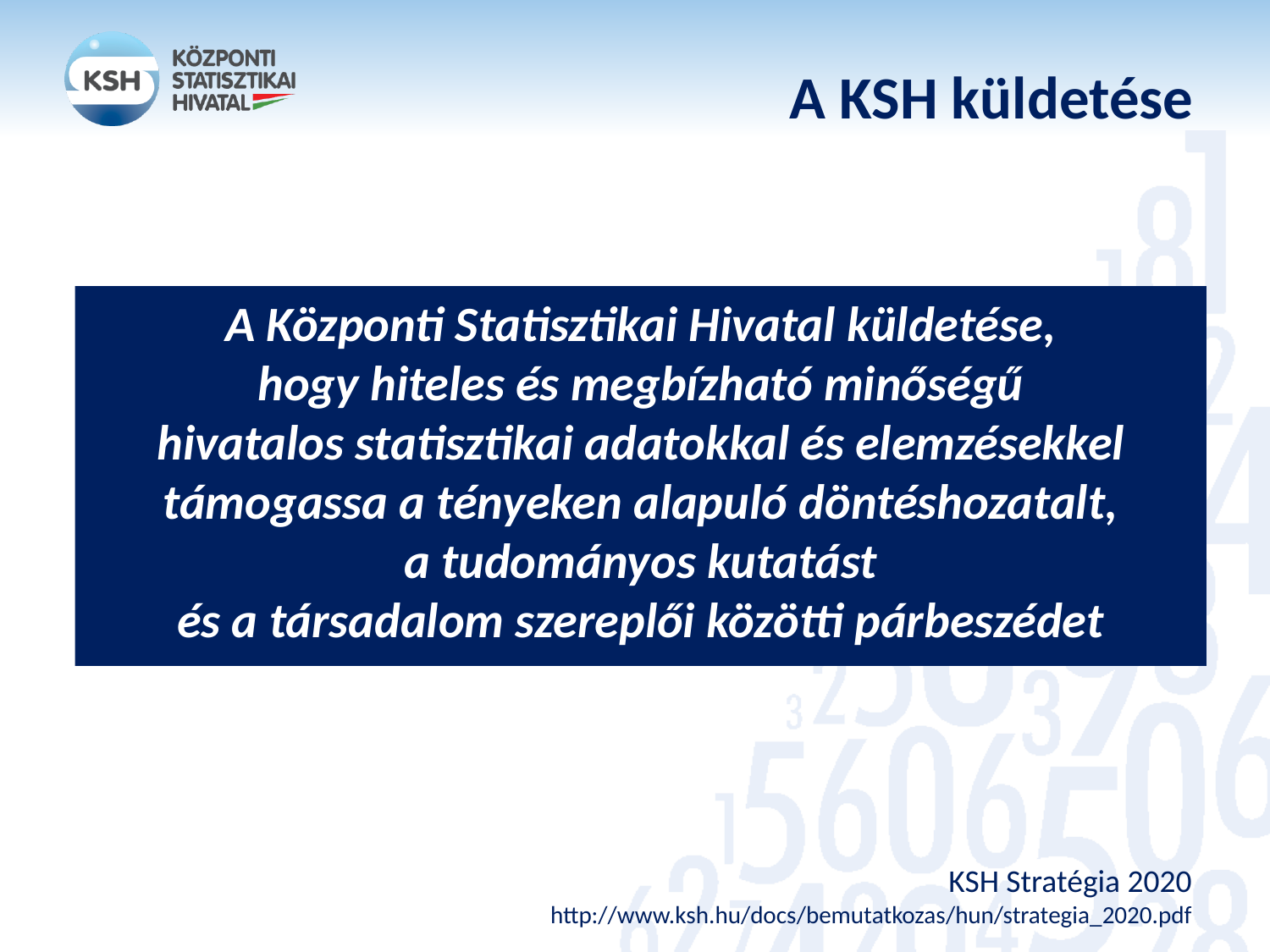

# A KSH küldetése
A Központi Statisztikai Hivatal küldetése,
hogy hiteles és megbízható minőségű
hivatalos statisztikai adatokkal és elemzésekkel
támogassa a tényeken alapuló döntéshozatalt,
a tudományos kutatást
és a társadalom szereplői közötti párbeszédet
KSH Stratégia 2020
http://www.ksh.hu/docs/bemutatkozas/hun/strategia_2020.pdf